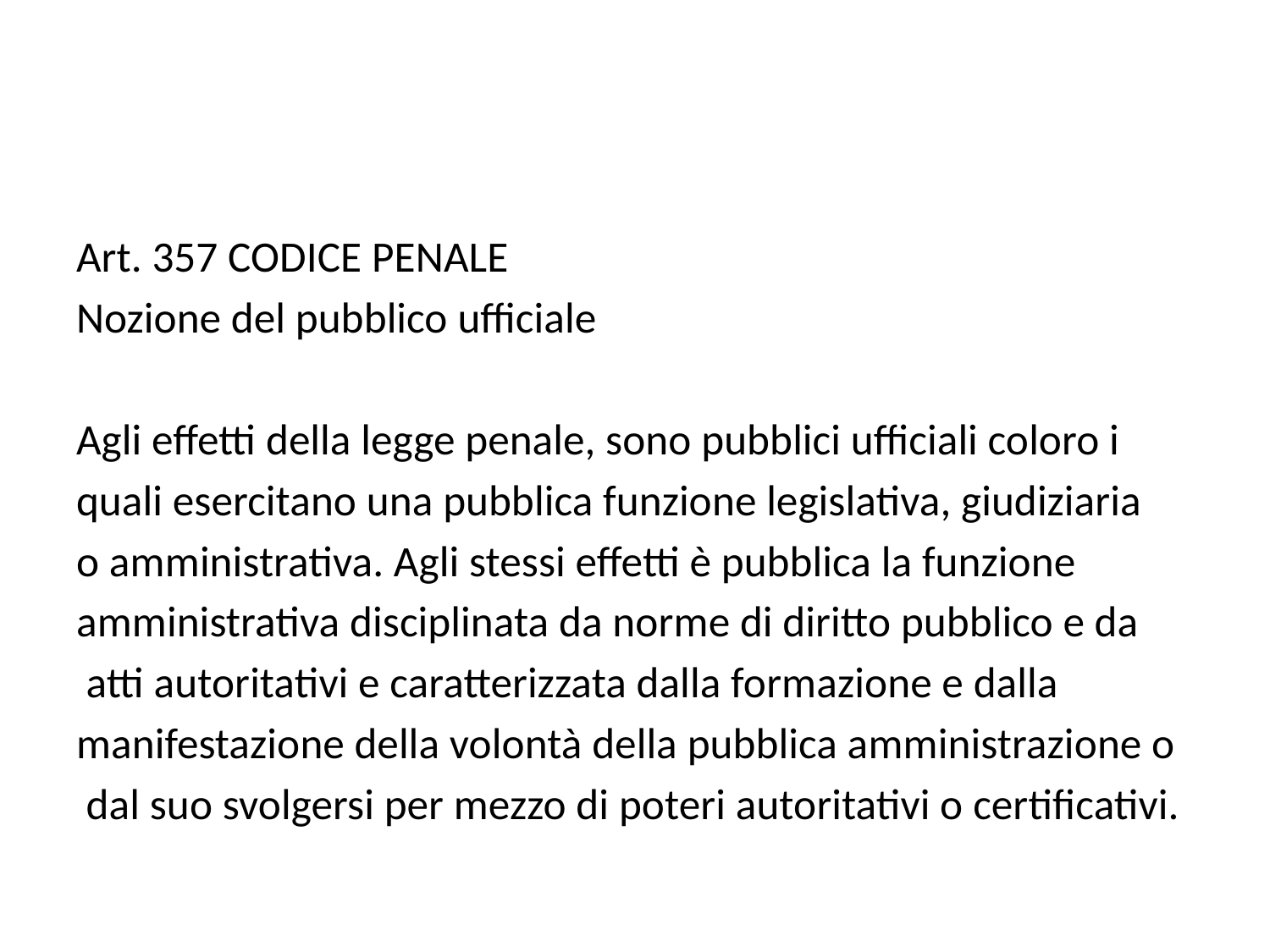

#
Art. 357 CODICE PENALE
Nozione del pubblico ufficiale

Agli effetti della legge penale, sono pubblici ufficiali coloro i
quali esercitano una pubblica funzione legislativa, giudiziaria
o amministrativa. Agli stessi effetti è pubblica la funzione
amministrativa disciplinata da norme di diritto pubblico e da
 atti autoritativi e caratterizzata dalla formazione e dalla
manifestazione della volontà della pubblica amministrazione o
 dal suo svolgersi per mezzo di poteri autoritativi o certificativi.